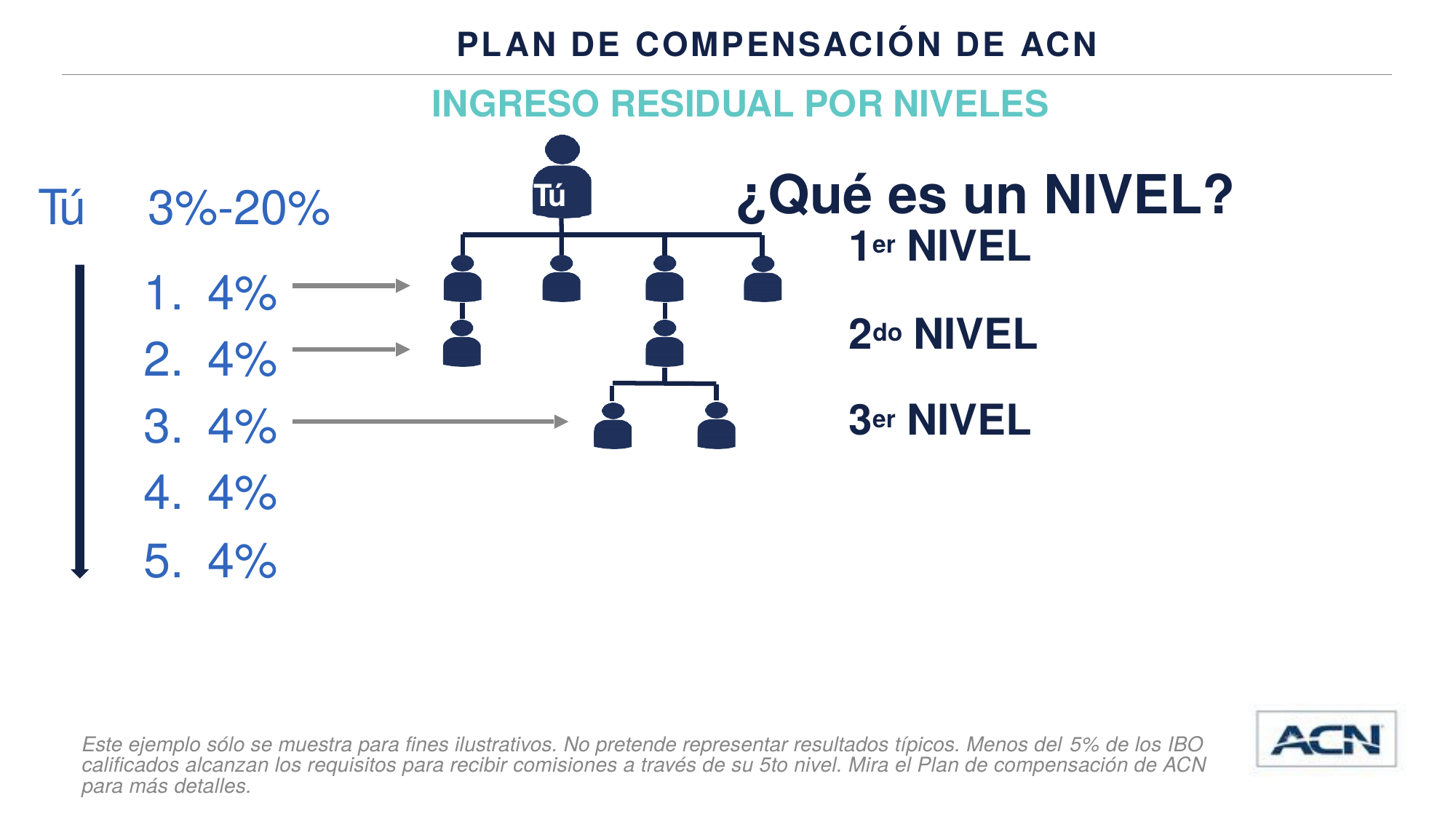

PLAN DE COMPENSACIÓN DE ACN

INGRESO RESIDUAL POR NIVELES

# ¿Qué es un NIVEL?
Tú	3%-20%
Tú

1er NIVEL

1.	4%
2.	4%
3.	4%
4.	4%
5.	4%

2do NIVEL

3er NIVEL

Este ejemplo sólo se muestra para fines ilustrativos. No pretende representar resultados típicos. Menos del 5% de los IBO calificados alcanzan los requisitos para recibir comisiones a través de su 5to nivel. Mira el Plan de compensación de ACN para más detalles.